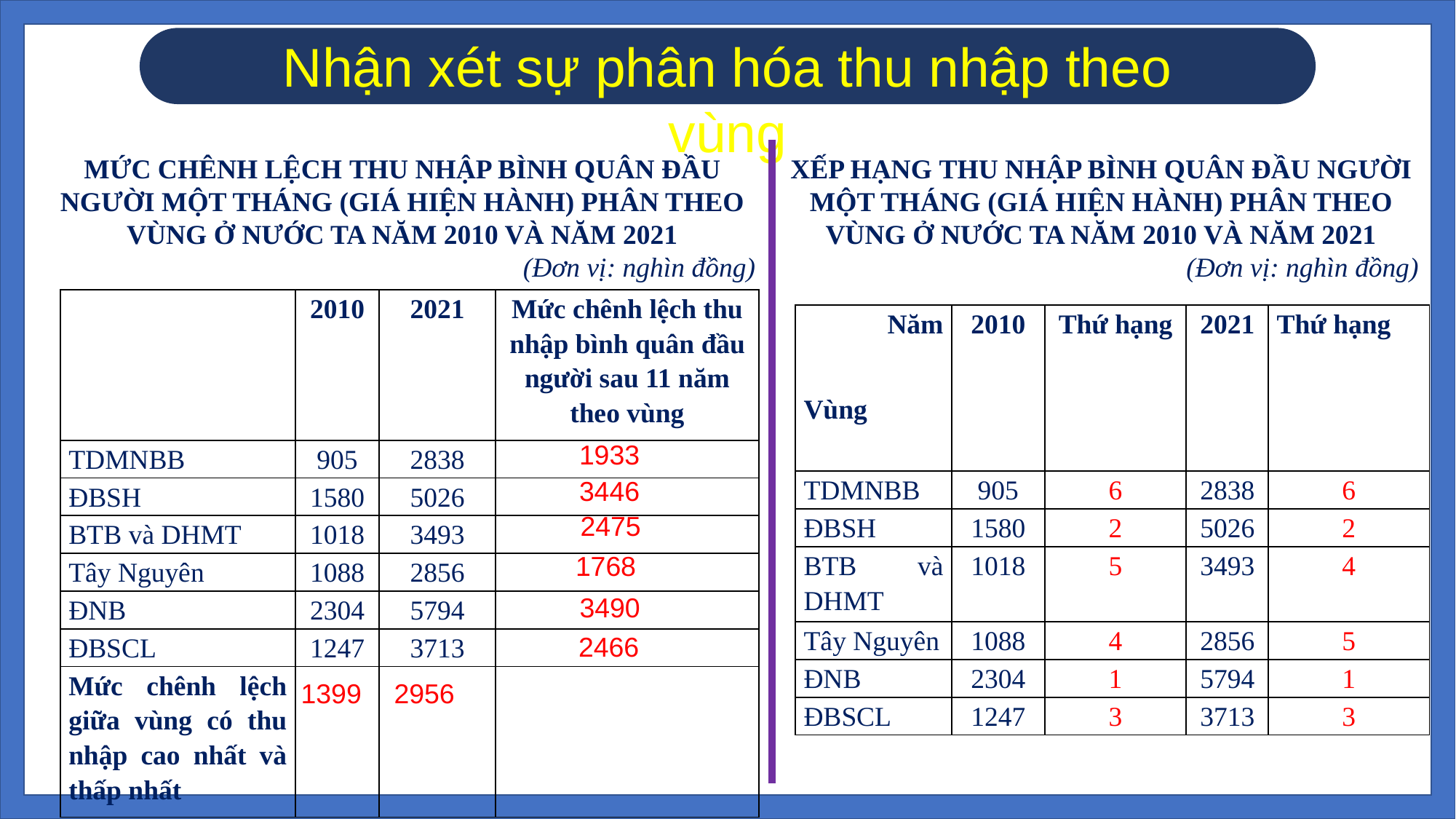

Nhận xét sự phân hóa thu nhập theo vùng

MỨC CHÊNH LỆCH THU NHẬP BÌNH QUÂN ĐẦU NGƯỜI MỘT THÁNG (GIÁ HIỆN HÀNH) PHÂN THEO VÙNG Ở NƯỚC TA NĂM 2010 VÀ NĂM 2021
(Đơn vị: nghìn đồng)
XẾP HẠNG THU NHẬP BÌNH QUÂN ĐẦU NGƯỜI MỘT THÁNG (GIÁ HIỆN HÀNH) PHÂN THEO VÙNG Ở NƯỚC TA NĂM 2010 VÀ NĂM 2021
(Đơn vị: nghìn đồng)
|  | 2010 | 2021 | Mức chênh lệch thu nhập bình quân đầu người sau 11 năm theo vùng |
| --- | --- | --- | --- |
| TDMNBB | 905 | 2838 |  |
| ĐBSH | 1580 | 5026 |  |
| BTB và DHMT | 1018 | 3493 |  |
| Tây Nguyên | 1088 | 2856 |  |
| ĐNB | 2304 | 5794 |  |
| ĐBSCL | 1247 | 3713 |  |
| Mức chênh lệch giữa vùng có thu nhập cao nhất và thấp nhất |  |  |  |
| Năm Vùng | 2010 | Thứ hạng | 2021 | Thứ hạng |
| --- | --- | --- | --- | --- |
| TDMNBB | 905 | 6 | 2838 | 6 |
| ĐBSH | 1580 | 2 | 5026 | 2 |
| BTB và DHMT | 1018 | 5 | 3493 | 4 |
| Tây Nguyên | 1088 | 4 | 2856 | 5 |
| ĐNB | 2304 | 1 | 5794 | 1 |
| ĐBSCL | 1247 | 3 | 3713 | 3 |
1933
3446
2475
1768
3490
2466
1399
2956